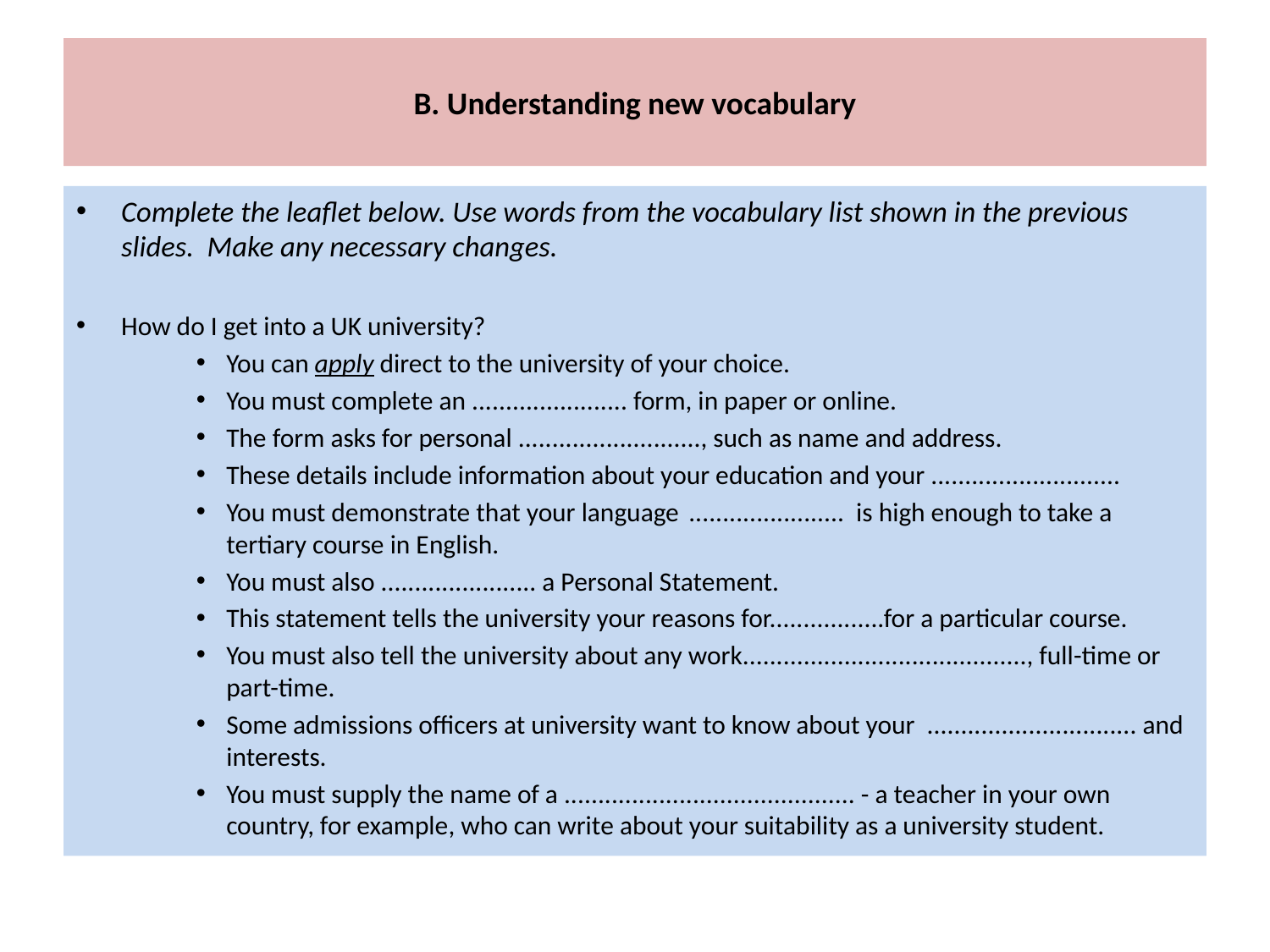

# B. Understanding new vocabulary
Complete the leaflet below. Use words from the vocabulary list shown in the previous slides.  Make any necessary changes.

How do I get into a UK university?
You can apply direct to the university of your choice.
You must complete an ....................... form, in paper or online.
The form asks for personal ..........................., such as name and address.
These details include information about your education and your ............................
You must demonstrate that your language 	.......................  is high enough to take a tertiary course in English.
You must also ....................... a Personal Statement.
This statement tells the university your reasons for.................for a particular course.
You must also tell the university about any work.........................................., full-time or part-time.
Some admissions officers at university want to know about your  ............................... and interests.
You must supply the name of a ........................................... - a teacher in your own country, for example, who can write about your suitability as a university student.